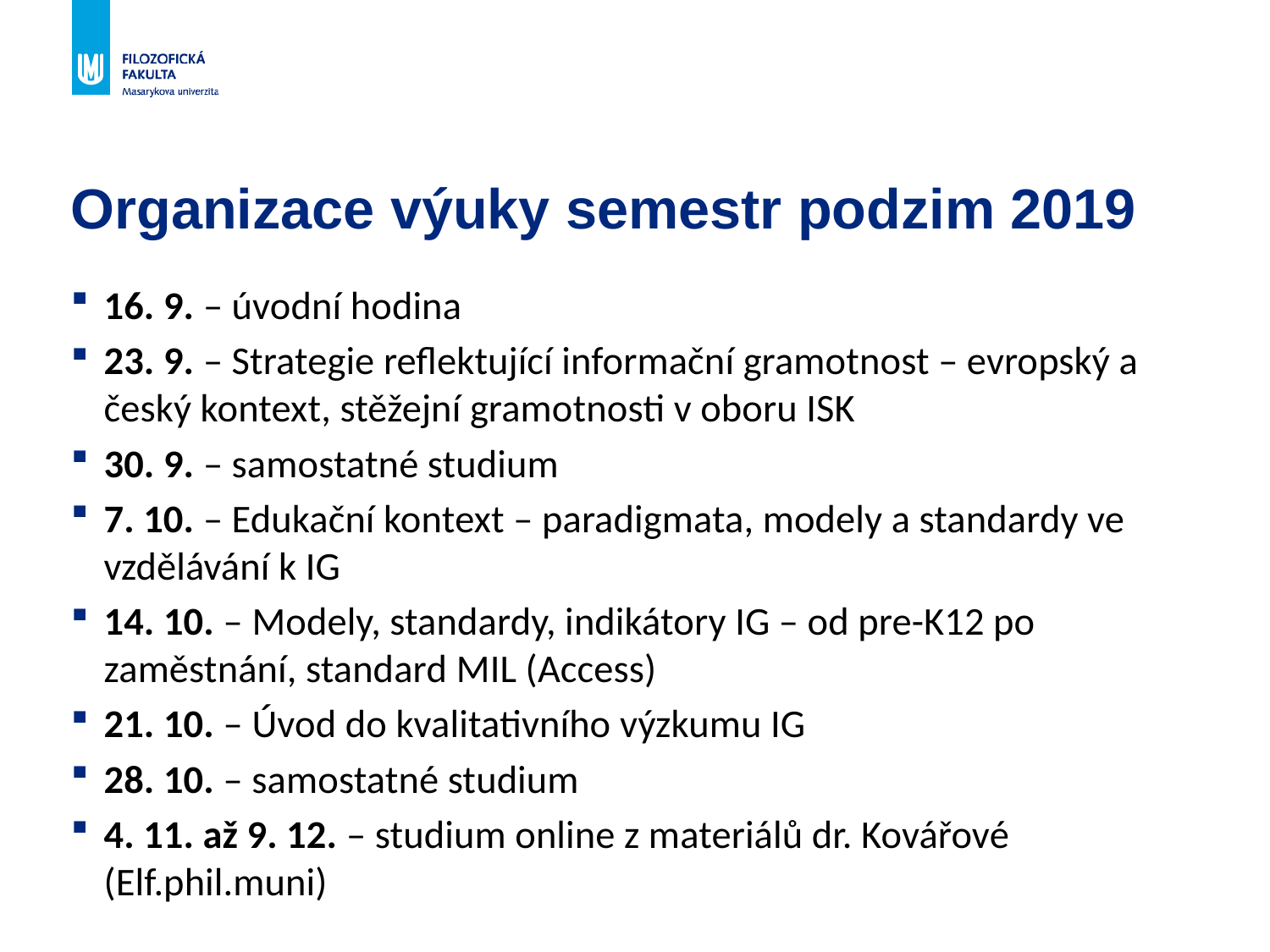

# Organizace výuky semestr podzim 2019
16. 9. – úvodní hodina
23. 9. – Strategie reflektující informační gramotnost – evropský a český kontext, stěžejní gramotnosti v oboru ISK
30. 9. – samostatné studium
7. 10. – Edukační kontext – paradigmata, modely a standardy ve vzdělávání k IG
14. 10. – Modely, standardy, indikátory IG – od pre-K12 po zaměstnání, standard MIL (Access)
21. 10. – Úvod do kvalitativního výzkumu IG
28. 10. – samostatné studium
4. 11. až 9. 12. – studium online z materiálů dr. Kovářové (Elf.phil.muni)